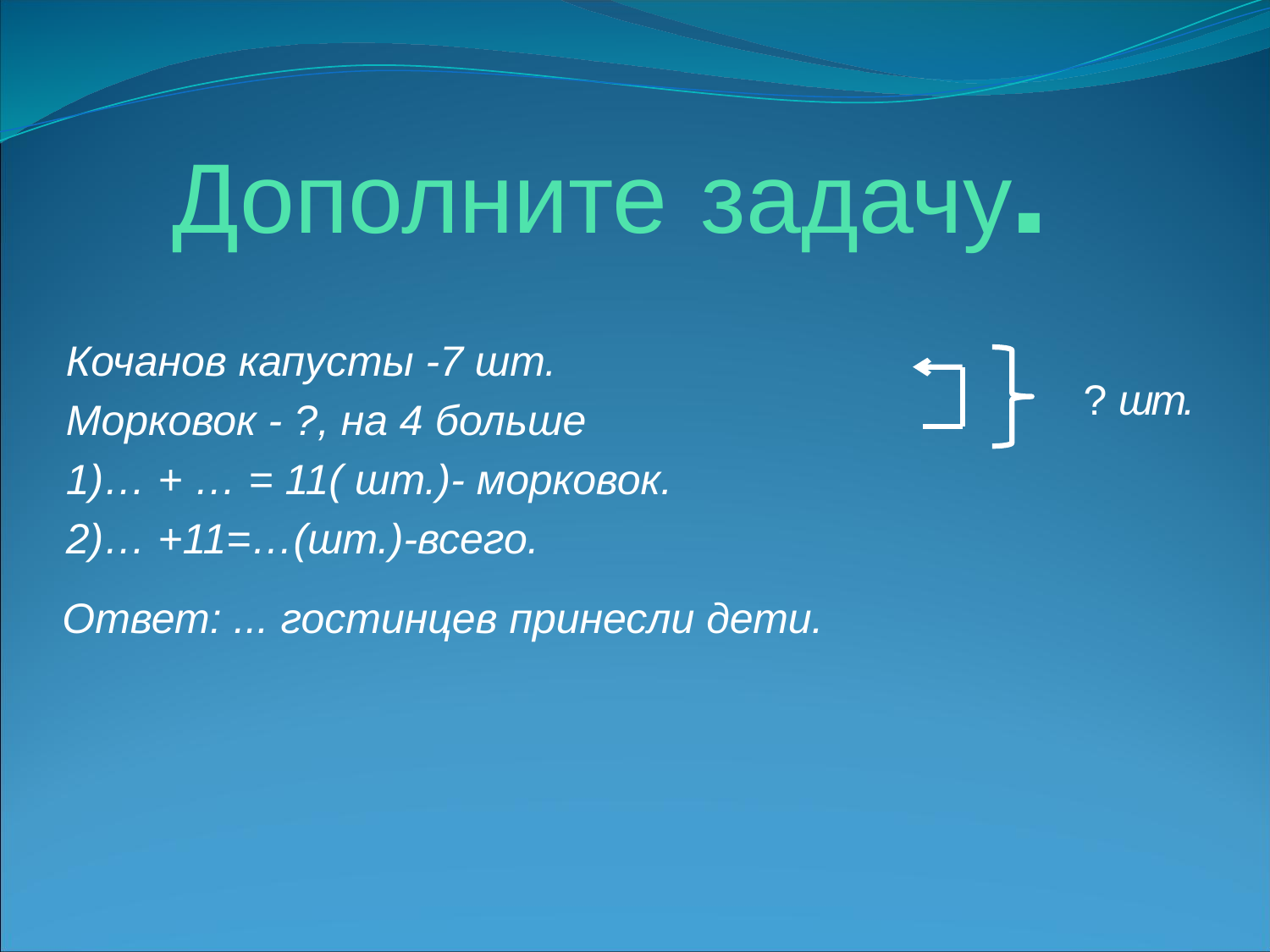

# Дополните задачу.
Кочанов капусты -7 шт.
Морковок - ?, на 4 больше
1)… + … = 11( шт.)- морковок.
2)… +11=…(шт.)-всего.

? шт.
Ответ: ... гостинцев принесли дети.